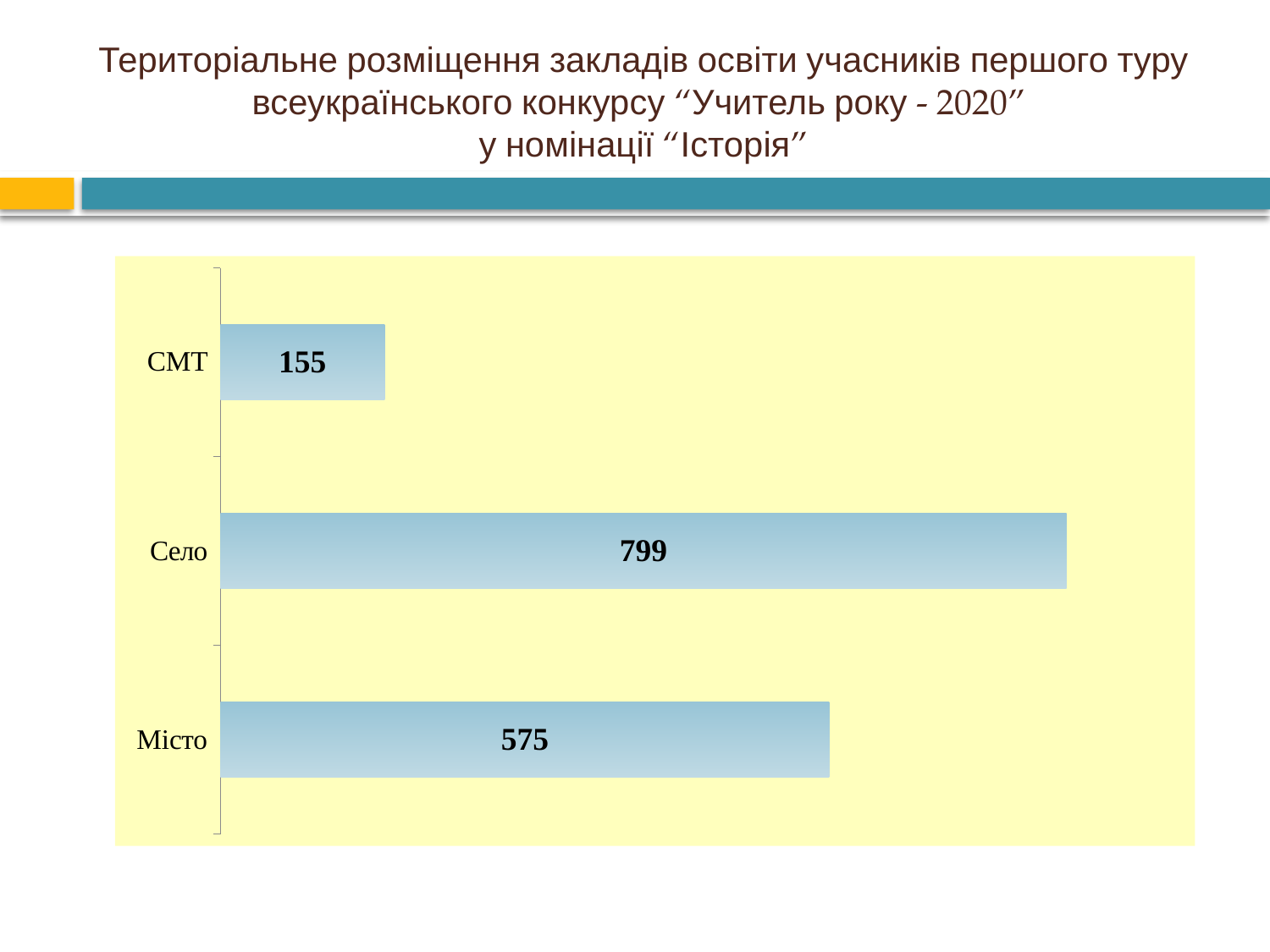

# Територіальне розміщення закладів освіти учасників першого туру всеукраїнського конкурсу “Учитель року - 2020” у номінації “Історія”

### Chart

| Category |  |
|---|---|
| Місто | 575.0 |
| Село | 799.0 |
| СМТ | 155.0 |